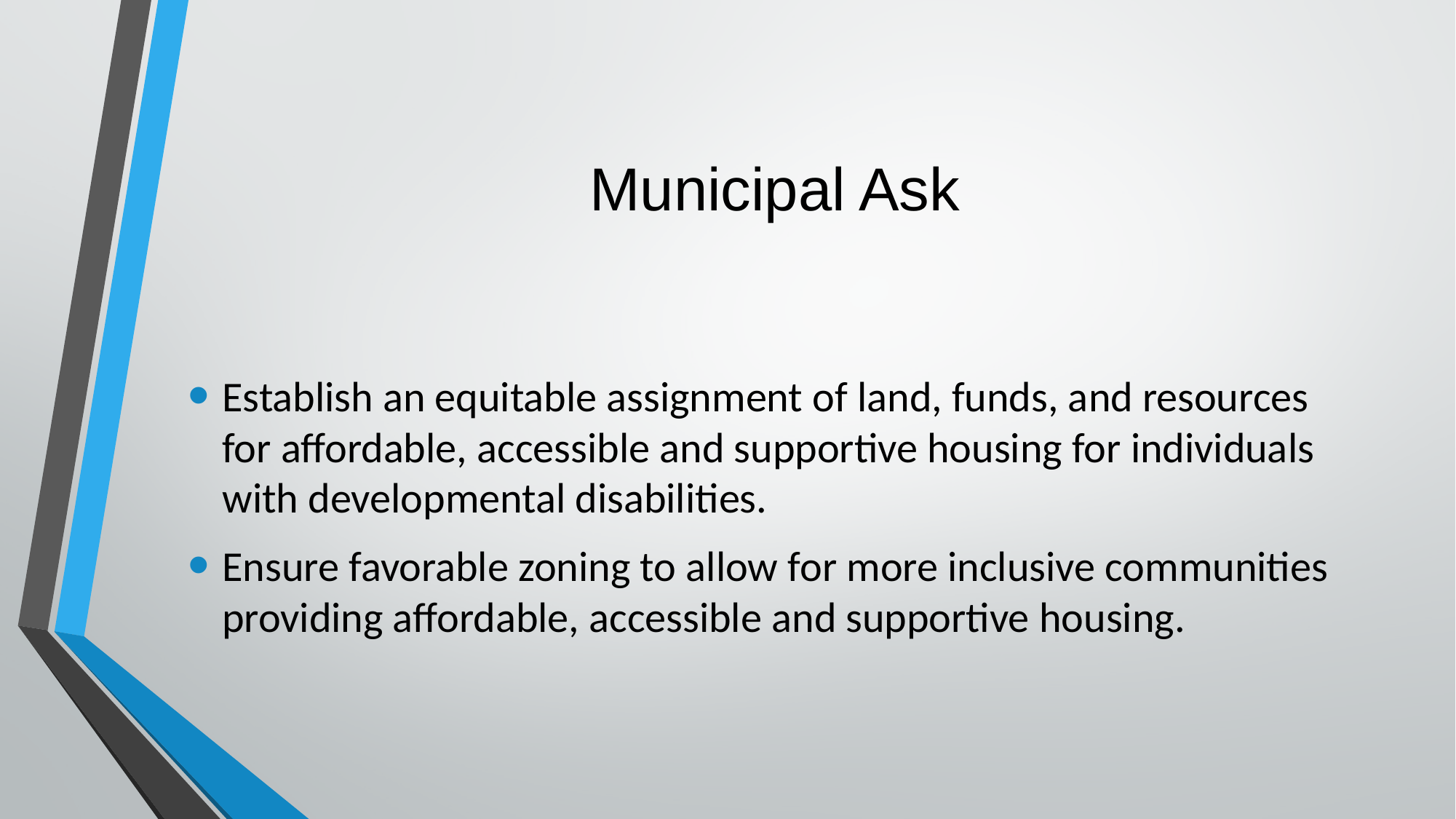

# Municipal Ask
Establish an equitable assignment of land, funds, and resources for affordable, accessible and supportive housing for individuals with developmental disabilities.
Ensure favorable zoning to allow for more inclusive communities providing affordable, accessible and supportive housing.